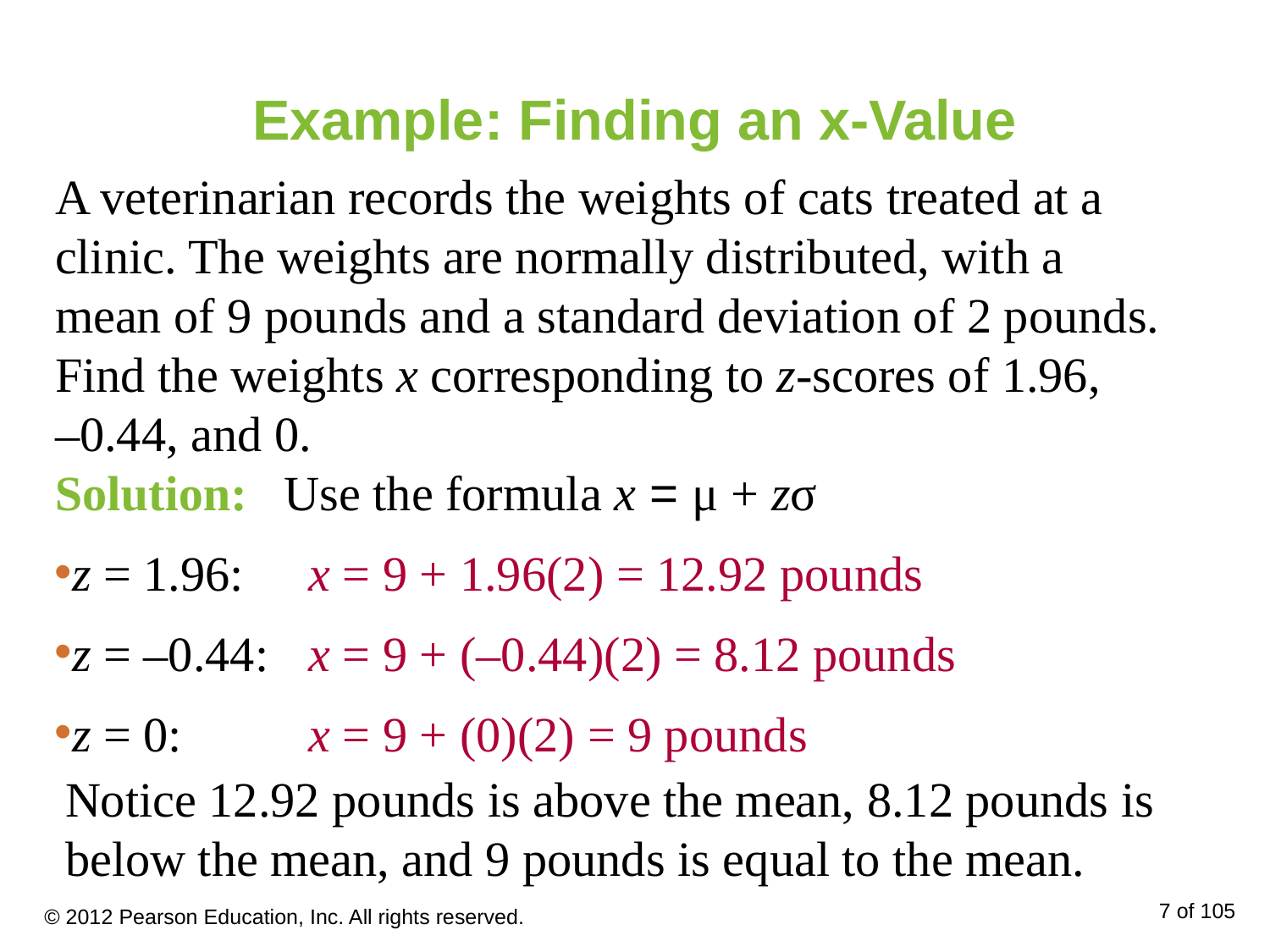

# Example: Finding an x-Value
A veterinarian records the weights of cats treated at a clinic. The weights are normally distributed, with a mean of 9 pounds and a standard deviation of 2 pounds. Find the weights x corresponding to z-scores of 1.96,     –0.44, and 0.
Solution:   Use the formula x = μ + zσ
z = 1.96:	x = 9 + 1.96(2) = 12.92 pounds
z = –0.44:	x = 9 + (–0.44)(2) = 8.12 pounds
z = 0:	x = 9 + (0)(2) = 9 pounds
Notice 12.92 pounds is above the mean, 8.12 pounds is below the mean, and 9 pounds is equal to the mean.
© 2012 Pearson Education, Inc. All rights reserved.
7 of 105